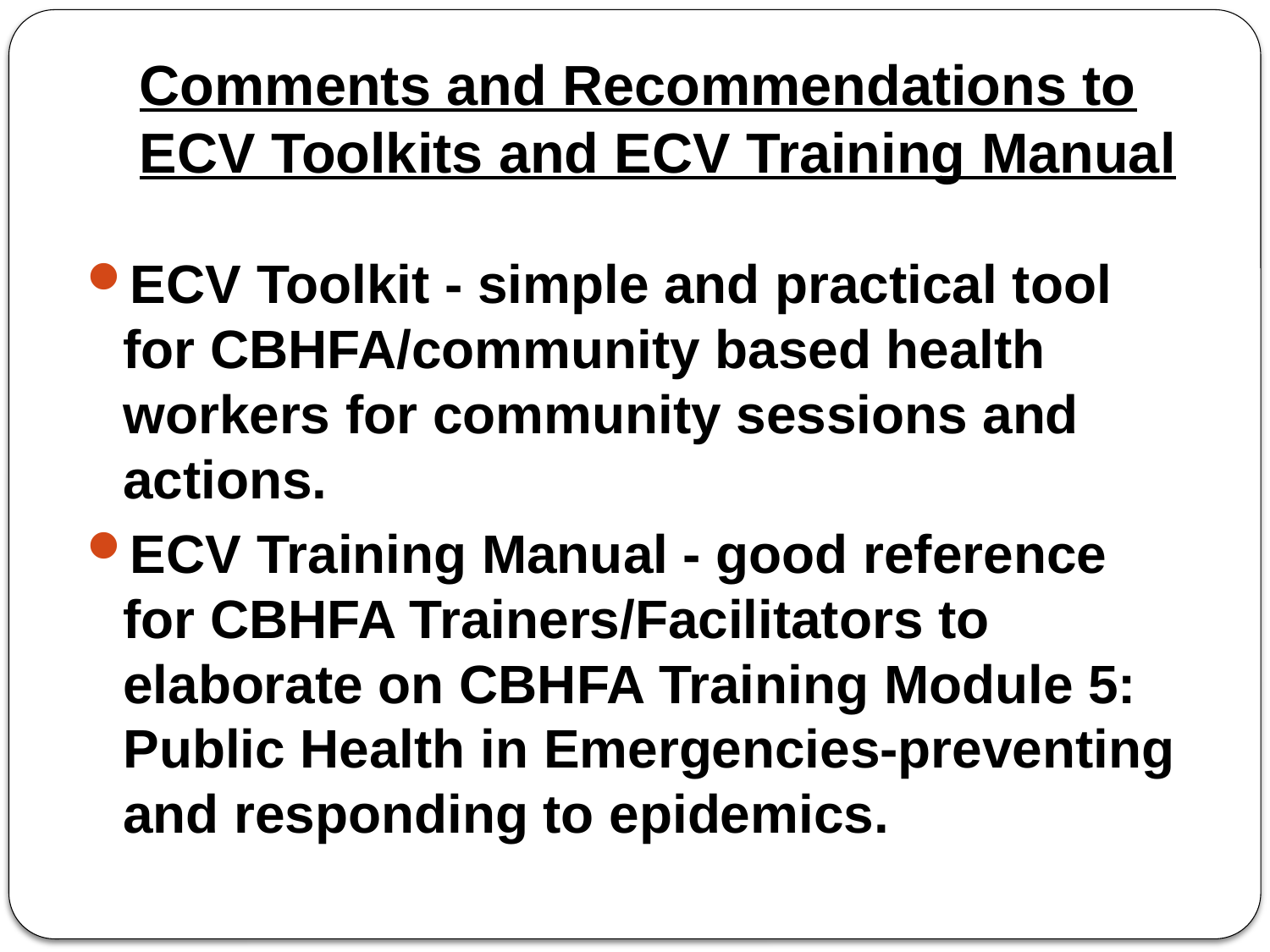

# Comments and Recommendations to ECV Toolkits and ECV Training Manual
ECV Toolkit - simple and practical tool for CBHFA/community based health workers for community sessions and actions.
ECV Training Manual - good reference for CBHFA Trainers/Facilitators to elaborate on CBHFA Training Module 5: Public Health in Emergencies-preventing and responding to epidemics.